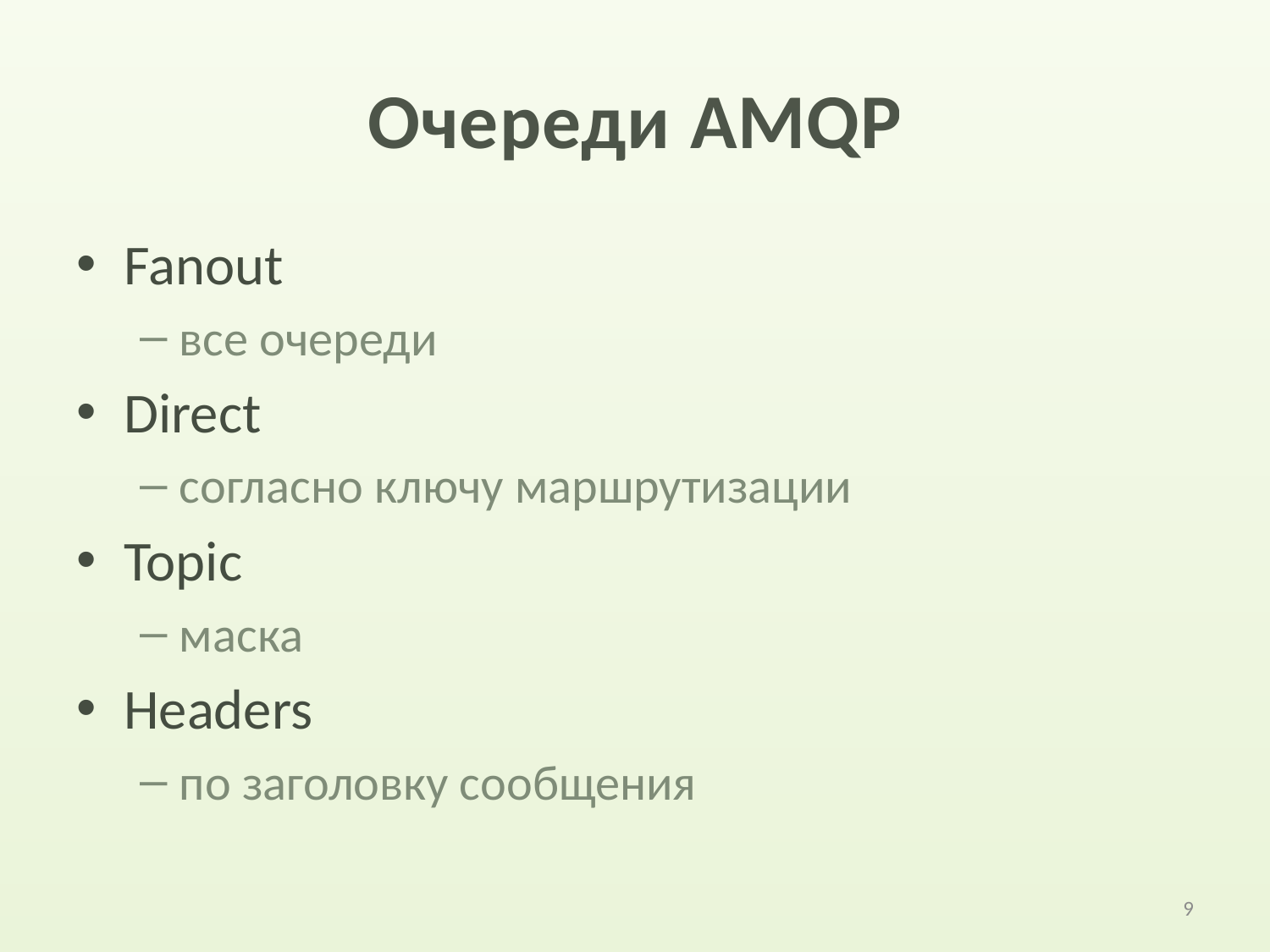

# Очереди AMQP
Fanout
все очереди
Direct
согласно ключу маршрутизации
Topic
маска
Headers
по заголовку сообщения
9